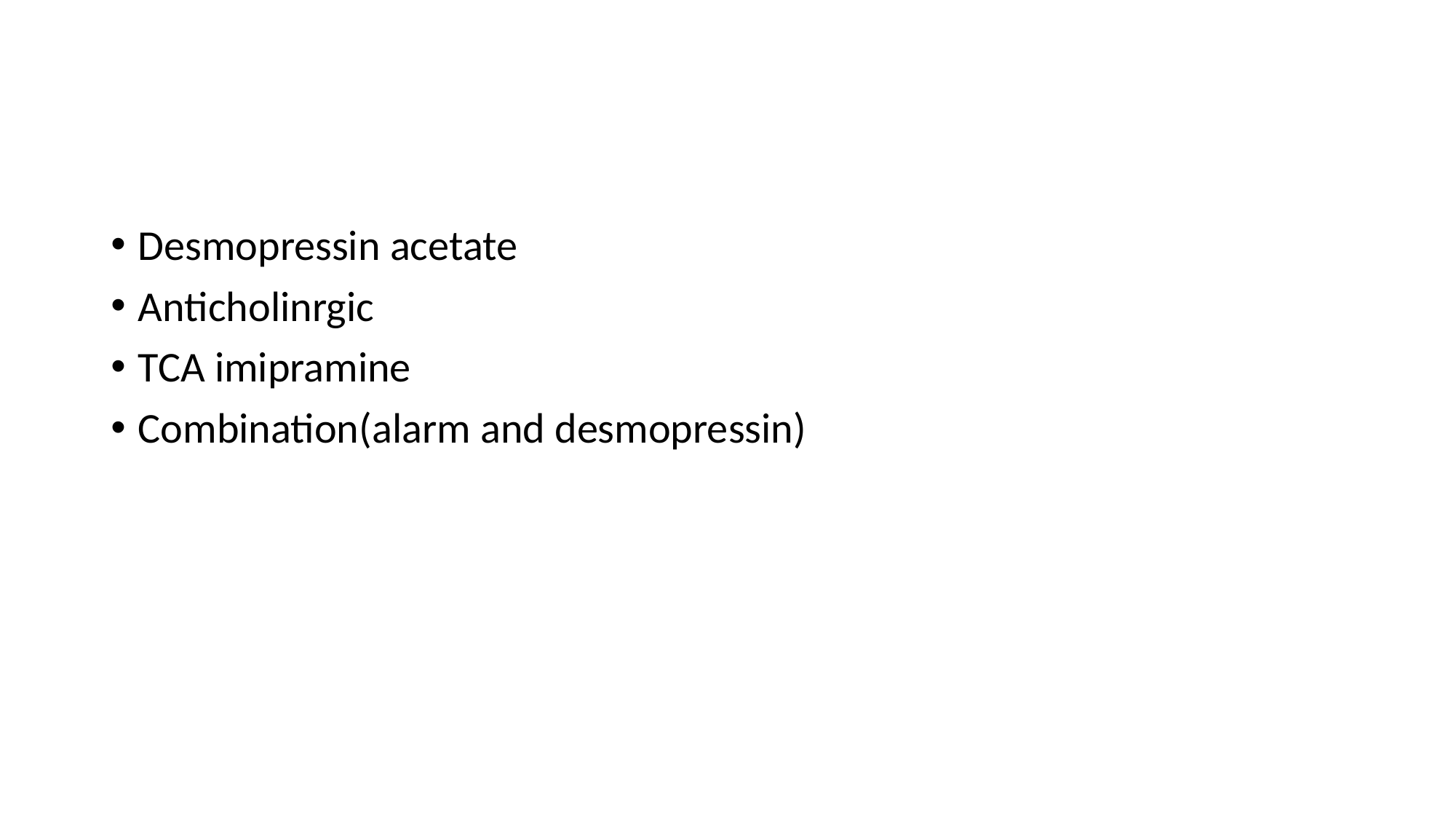

#
Desmopressin acetate
Anticholinrgic
TCA imipramine
Combination(alarm and desmopressin)